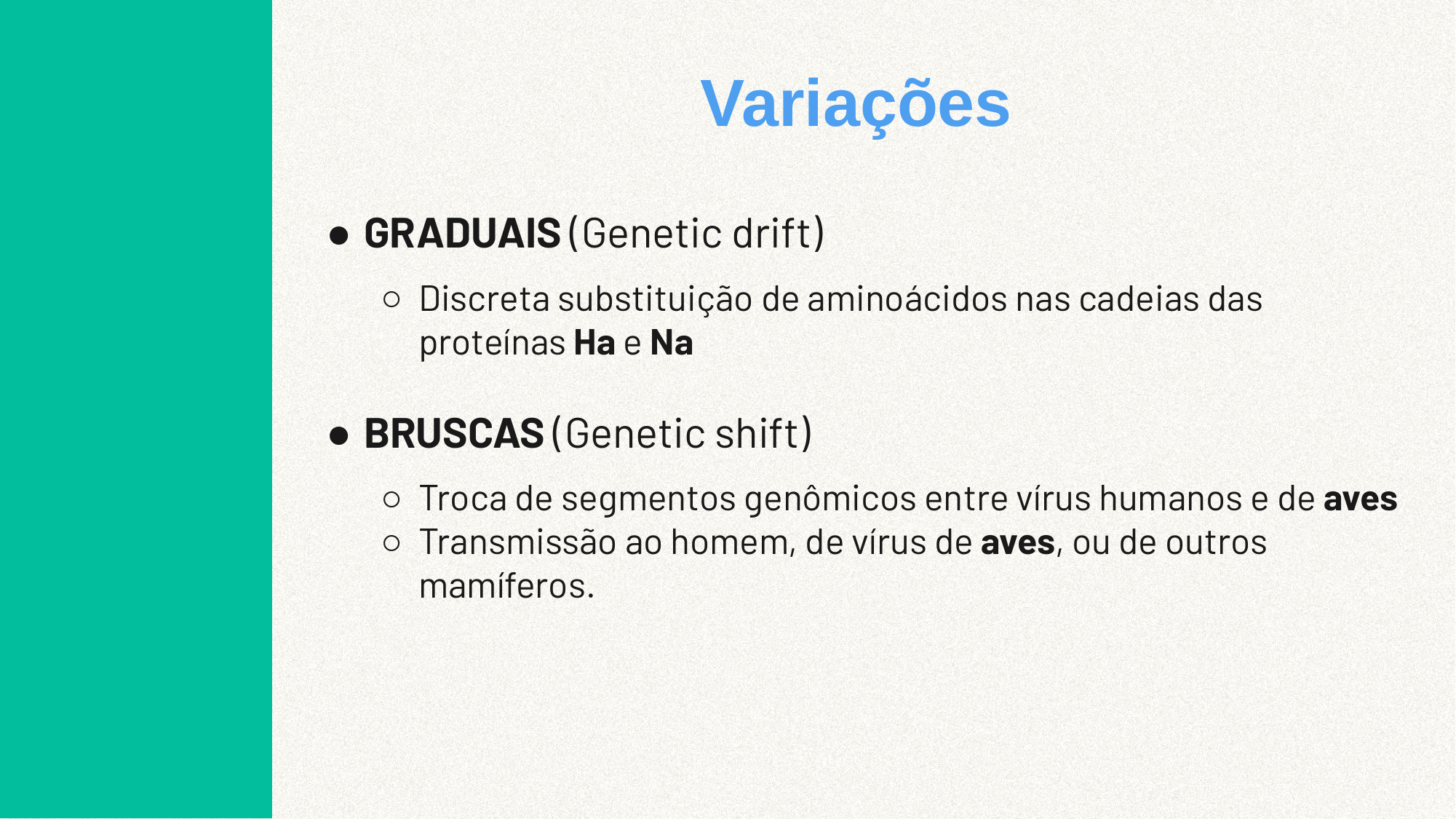

# Variações
GRADUAIS (Genetic drift)
Discreta substituição de aminoácidos nas cadeias das proteínas Ha e Na

BRUSCAS (Genetic shift)
Troca de segmentos genômicos entre vírus humanos e de aves
Transmissão ao homem, de vírus de aves, ou de outros mamíferos.